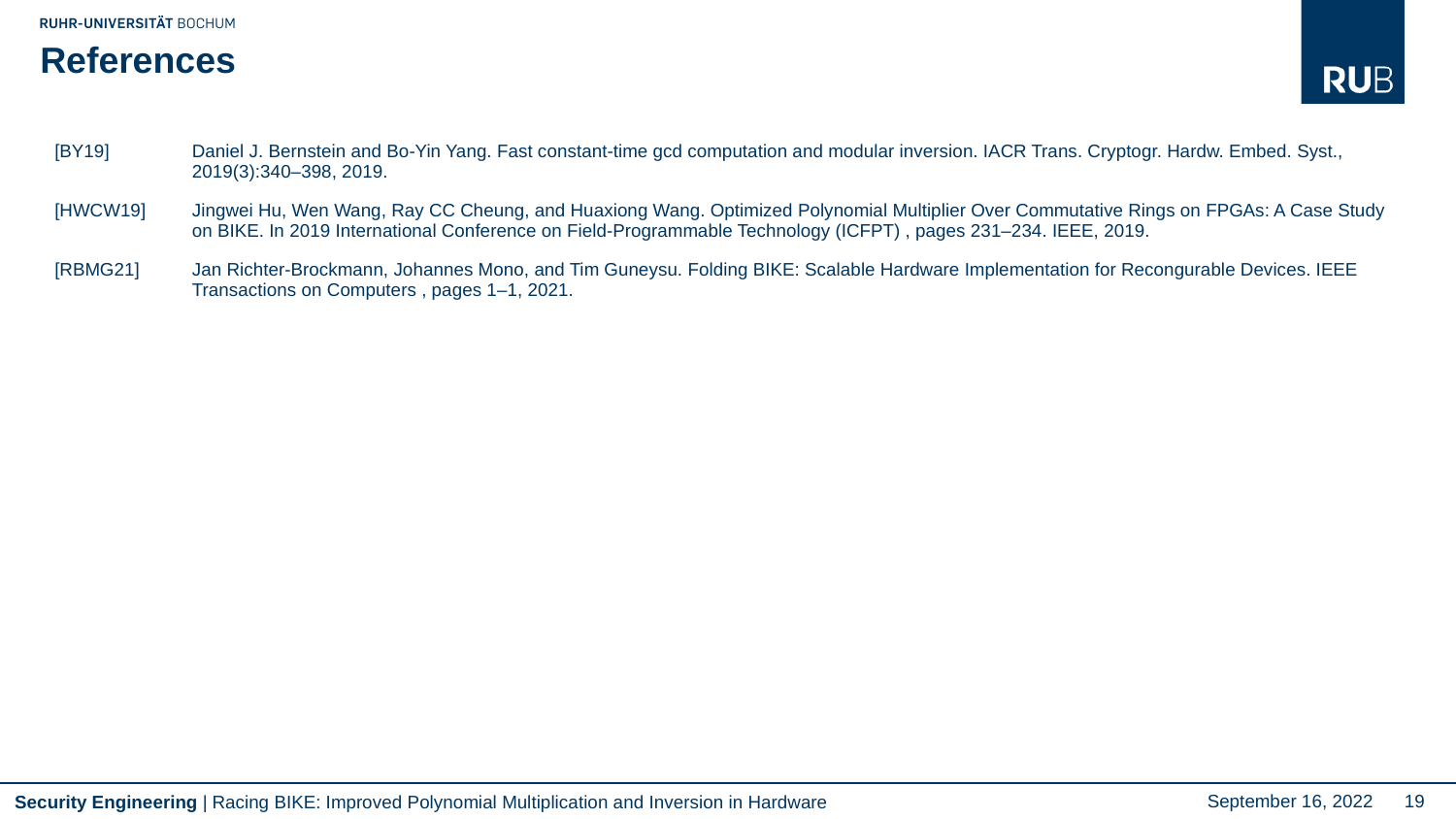

# References
| [BY19] | Daniel J. Bernstein and Bo-Yin Yang. Fast constant-time gcd computation and modular inversion. IACR Trans. Cryptogr. Hardw. Embed. Syst., 2019(3):340–398, 2019. |
| --- | --- |
| [HWCW19] | Jingwei Hu, Wen Wang, Ray CC Cheung, and Huaxiong Wang. Optimized Polynomial Multiplier Over Commutative Rings on FPGAs: A Case Study on BIKE. In 2019 International Conference on Field-Programmable Technology (ICFPT) , pages 231–234. IEEE, 2019. |
| [RBMG21] | Jan Richter-Brockmann, Johannes Mono, and Tim Guneysu. Folding BIKE: Scalable Hardware Implementation for Recongurable Devices. IEEE Transactions on Computers , pages 1–1, 2021. |
Racing BIKE: Improved Polynomial Multiplication and Inversion in Hardware
September 16, 2022
19